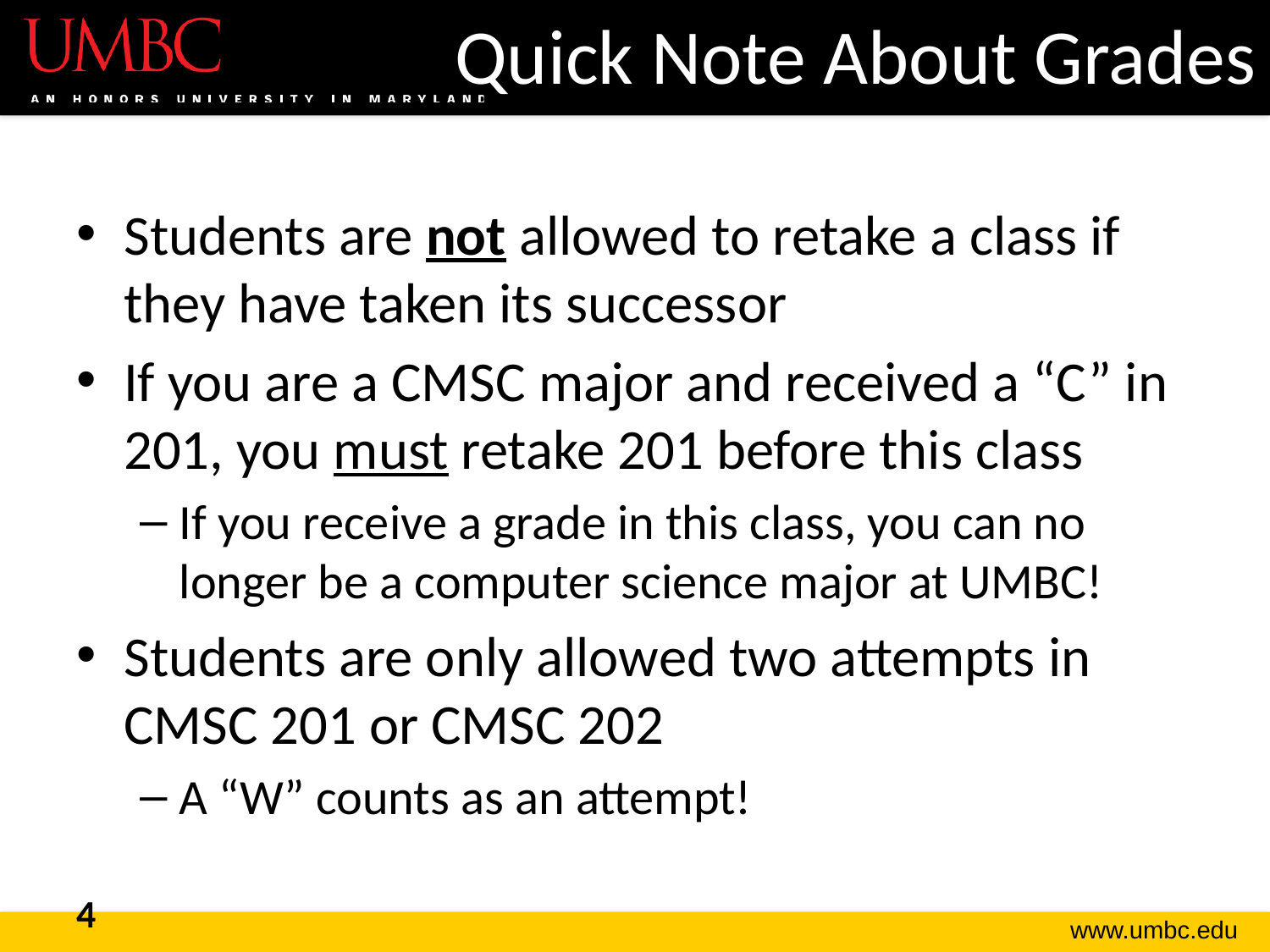

# Quick Note About Grades
Students are not allowed to retake a class if they have taken its successor
If you are a CMSC major and received a “C” in 201, you must retake 201 before this class
If you receive a grade in this class, you can no longer be a computer science major at UMBC!
Students are only allowed two attempts in CMSC 201 or CMSC 202
A “W” counts as an attempt!
4